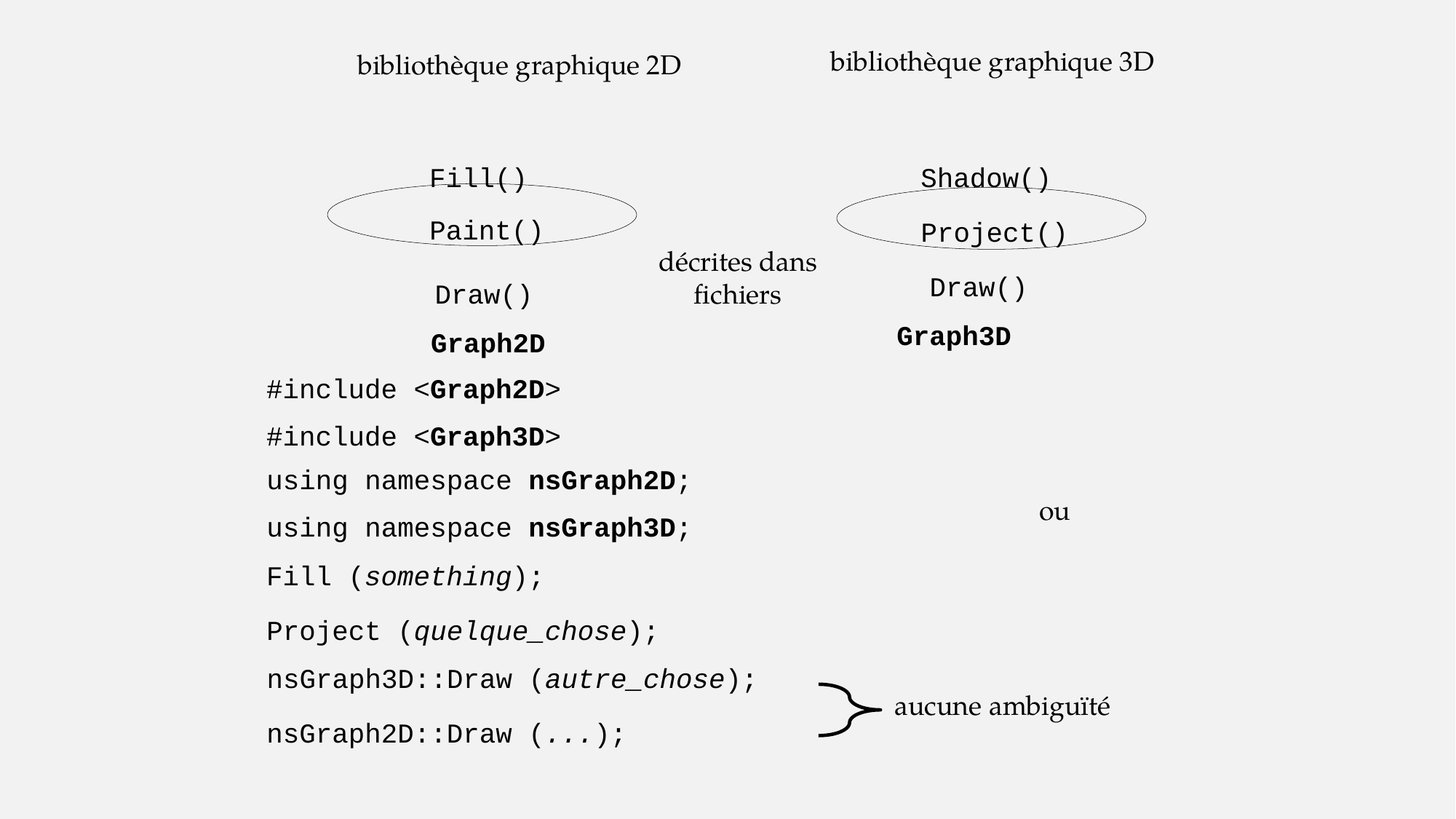

bibliothèque graphique 3D
Shadow()

Project()
Draw()
bibliothèque graphique 2D
Fill()

Paint()
Draw()
décrites dans
fichiers
Graph3D
Graph2D
#include <Graph2D>
#include <Graph3D>
using namespace nsGraph2D;
ou
using namespace nsGraph3D;
Fill (something);
Project (quelque_chose);
nsGraph3D::Draw (autre_chose);
aucune ambiguïté

nsGraph2D::Draw (...);